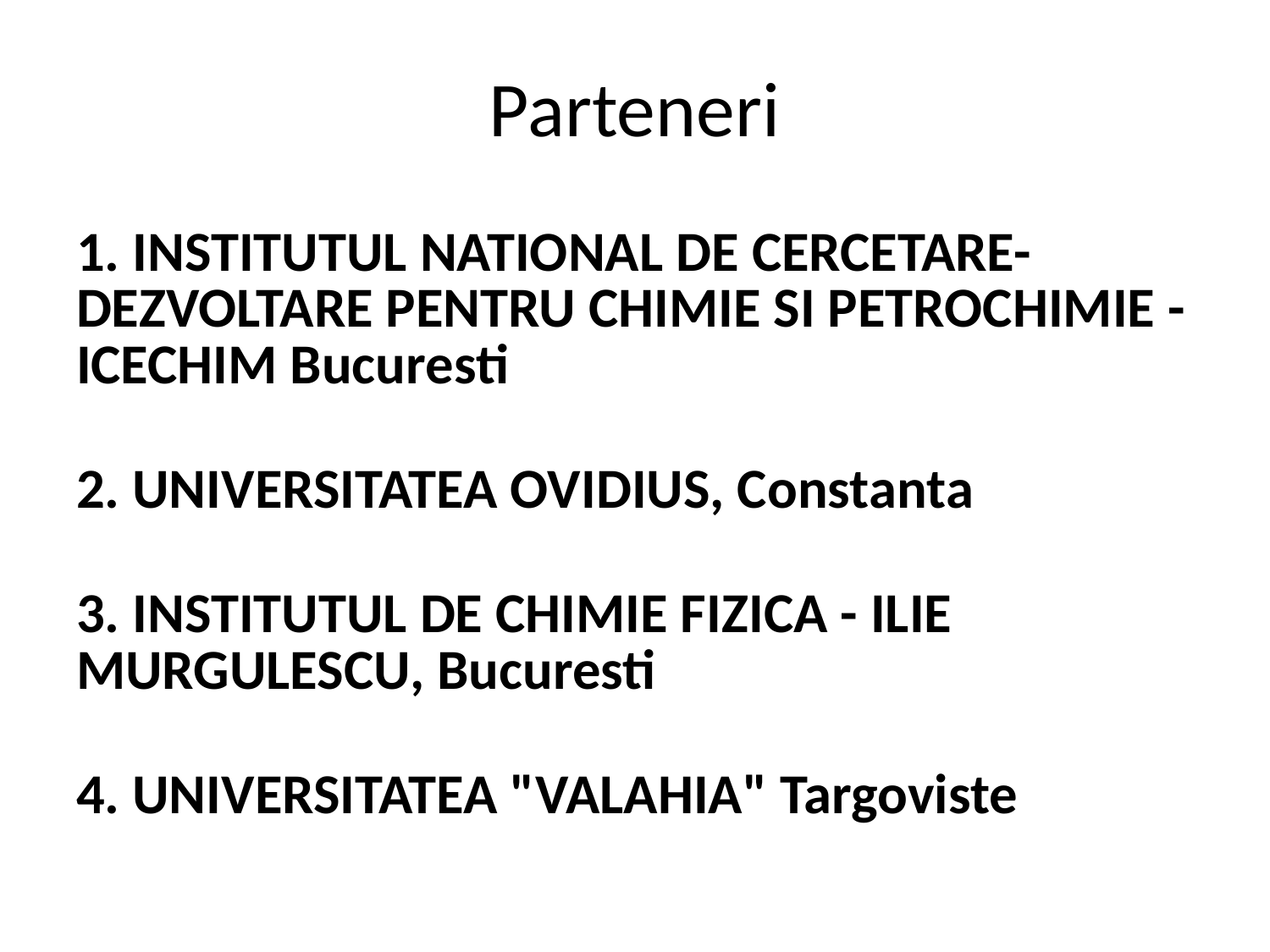

# Parteneri
1. INSTITUTUL NATIONAL DE CERCETARE-DEZVOLTARE PENTRU CHIMIE SI PETROCHIMIE - ICECHIM Bucuresti
2. UNIVERSITATEA OVIDIUS, Constanta
3. INSTITUTUL DE CHIMIE FIZICA - ILIE MURGULESCU, Bucuresti
4. UNIVERSITATEA "VALAHIA" Targoviste